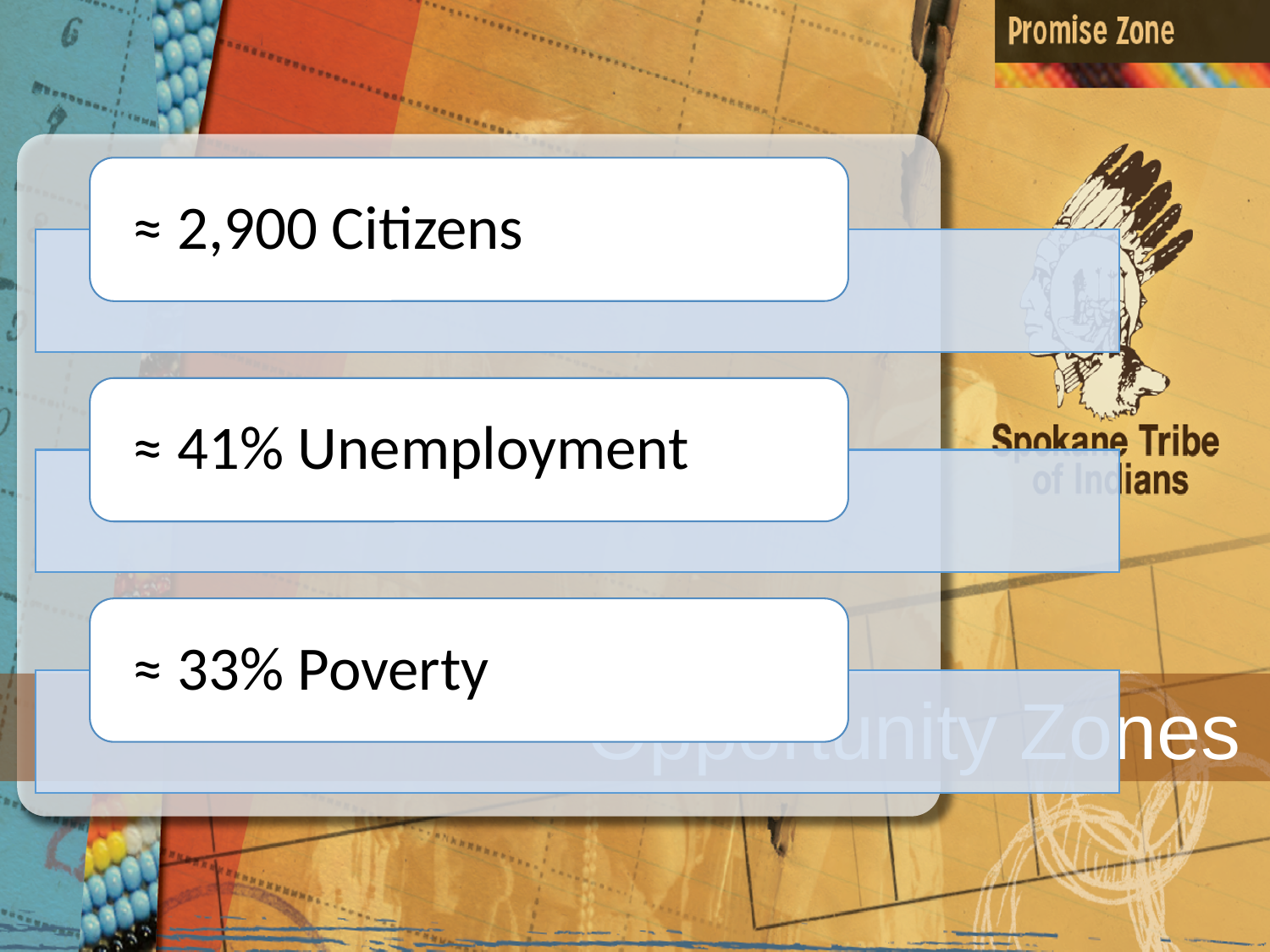

≈ 2,900 Citizens
≈ 41% Unemployment
≈ 33% Poverty
Opportunity Zones